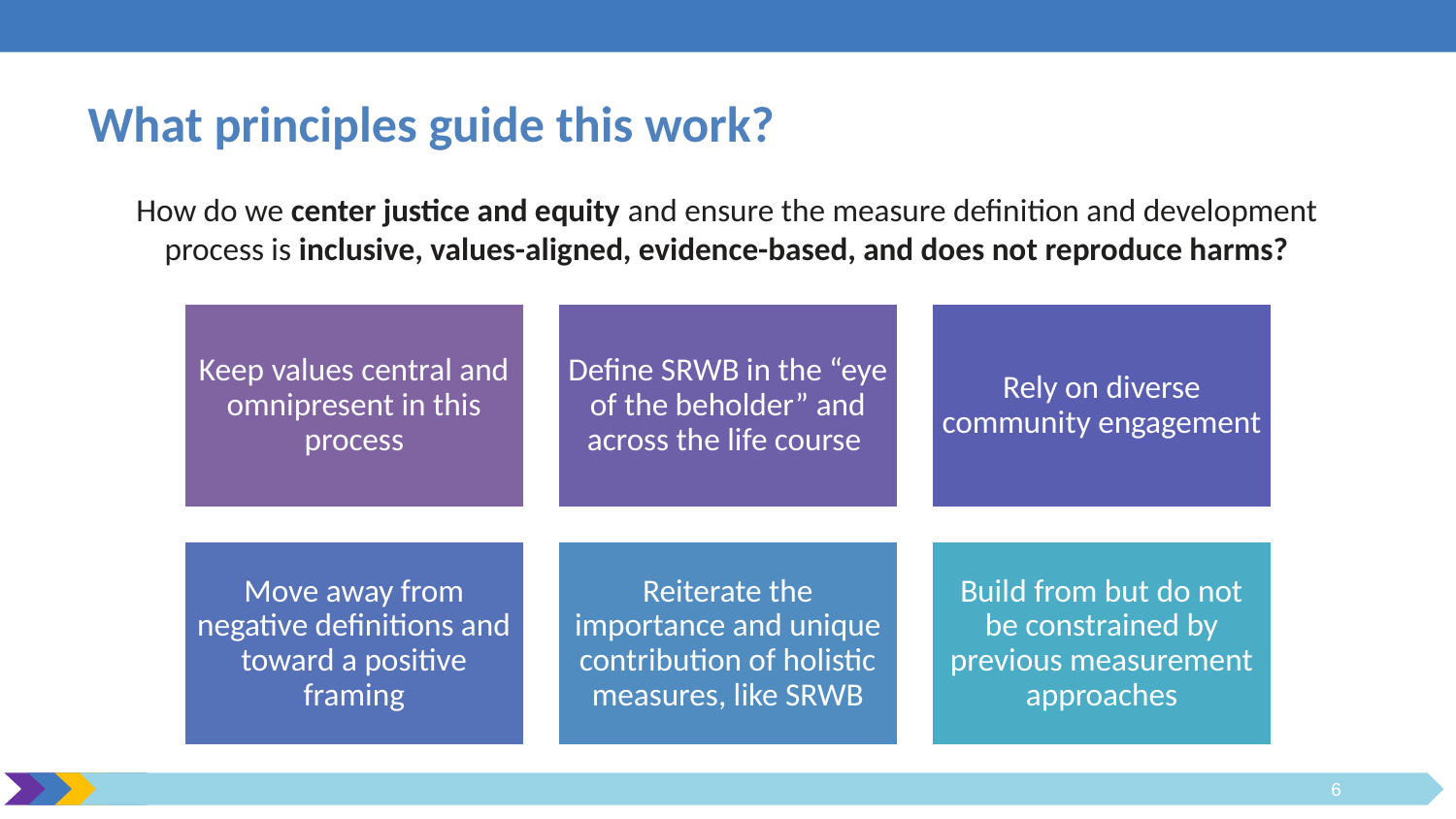

# What principles guide this work?
How do we center justice and equity and ensure the measure definition and development process is inclusive, values-aligned, evidence-based, and does not reproduce harms?
Keep values central and omnipresent in this process
Define SRWB in the “eye of the beholder” and across the life course
Rely on diverse community engagement
Move away from negative definitions and toward a positive framing
Reiterate the importance and unique contribution of holistic measures, like SRWB
Build from but do not be constrained by previous measurement approaches
6